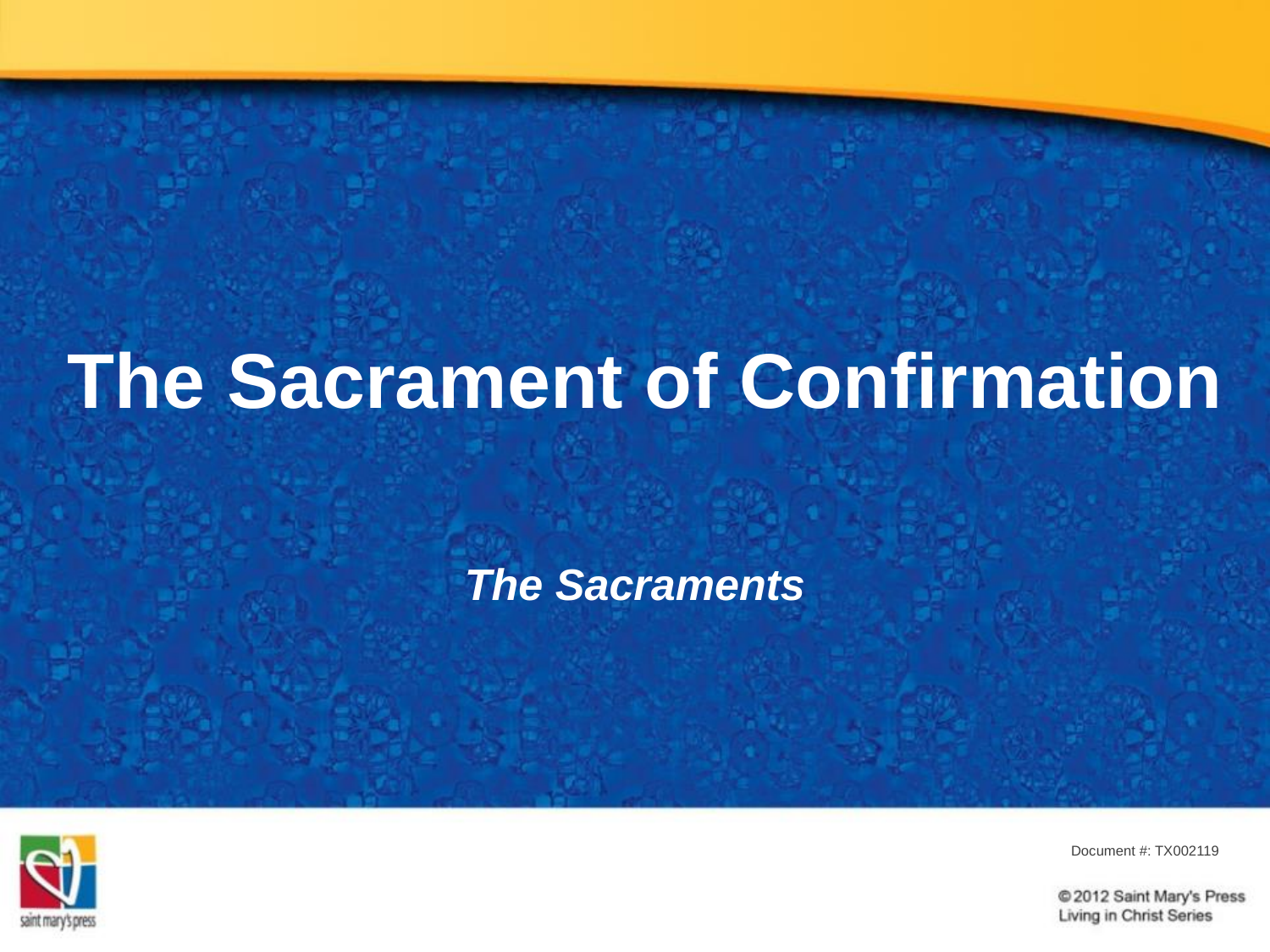

# The Sacrament of Confirmation
The Sacraments
Document #: TX002119